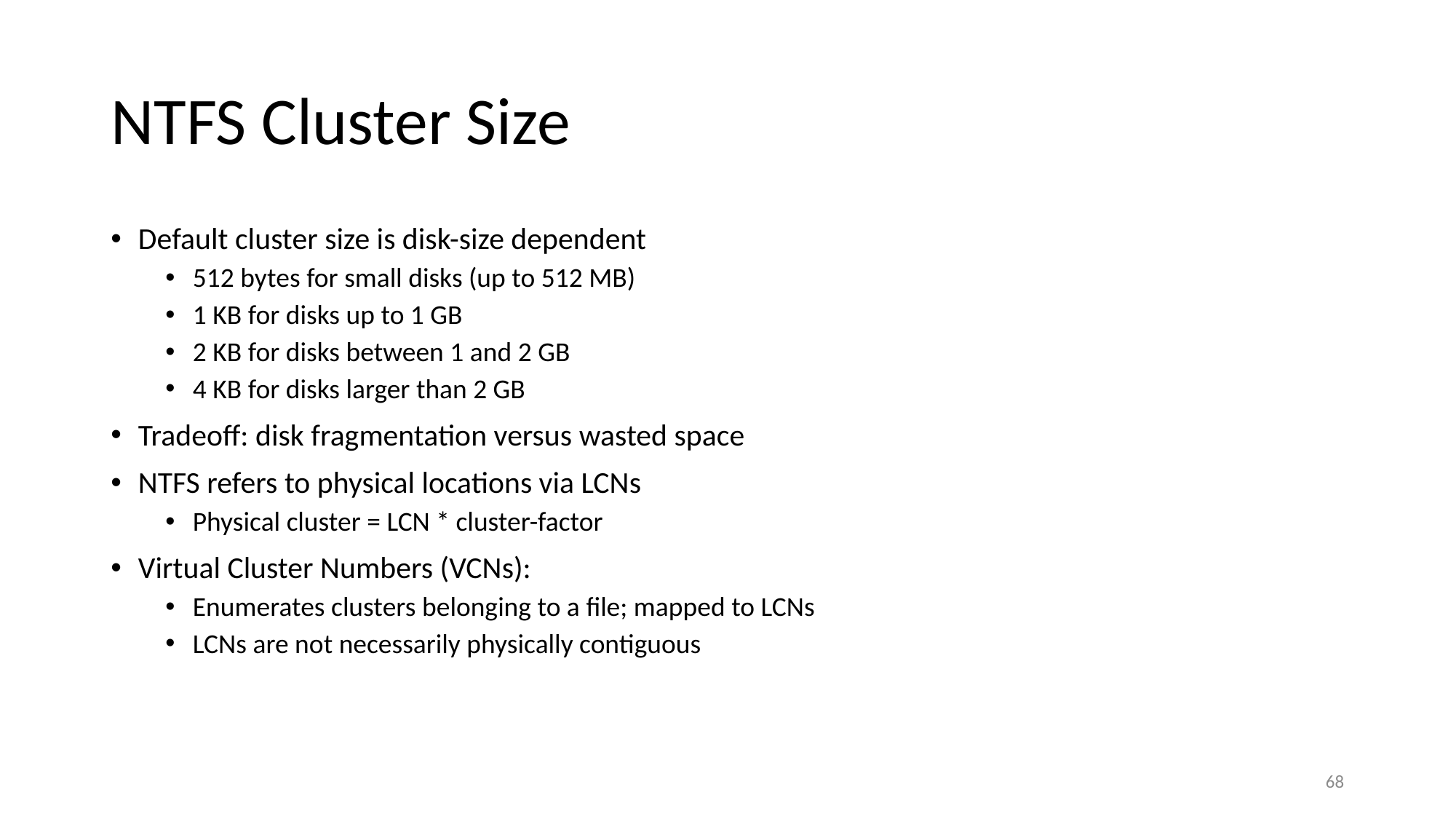

# NTFS Cluster Size
Default cluster size is disk-size dependent
512 bytes for small disks (up to 512 MB)
1 KB for disks up to 1 GB
2 KB for disks between 1 and 2 GB
4 KB for disks larger than 2 GB
Tradeoff: disk fragmentation versus wasted space
NTFS refers to physical locations via LCNs
Physical cluster = LCN * cluster-factor
Virtual Cluster Numbers (VCNs):
Enumerates clusters belonging to a file; mapped to LCNs
LCNs are not necessarily physically contiguous
68